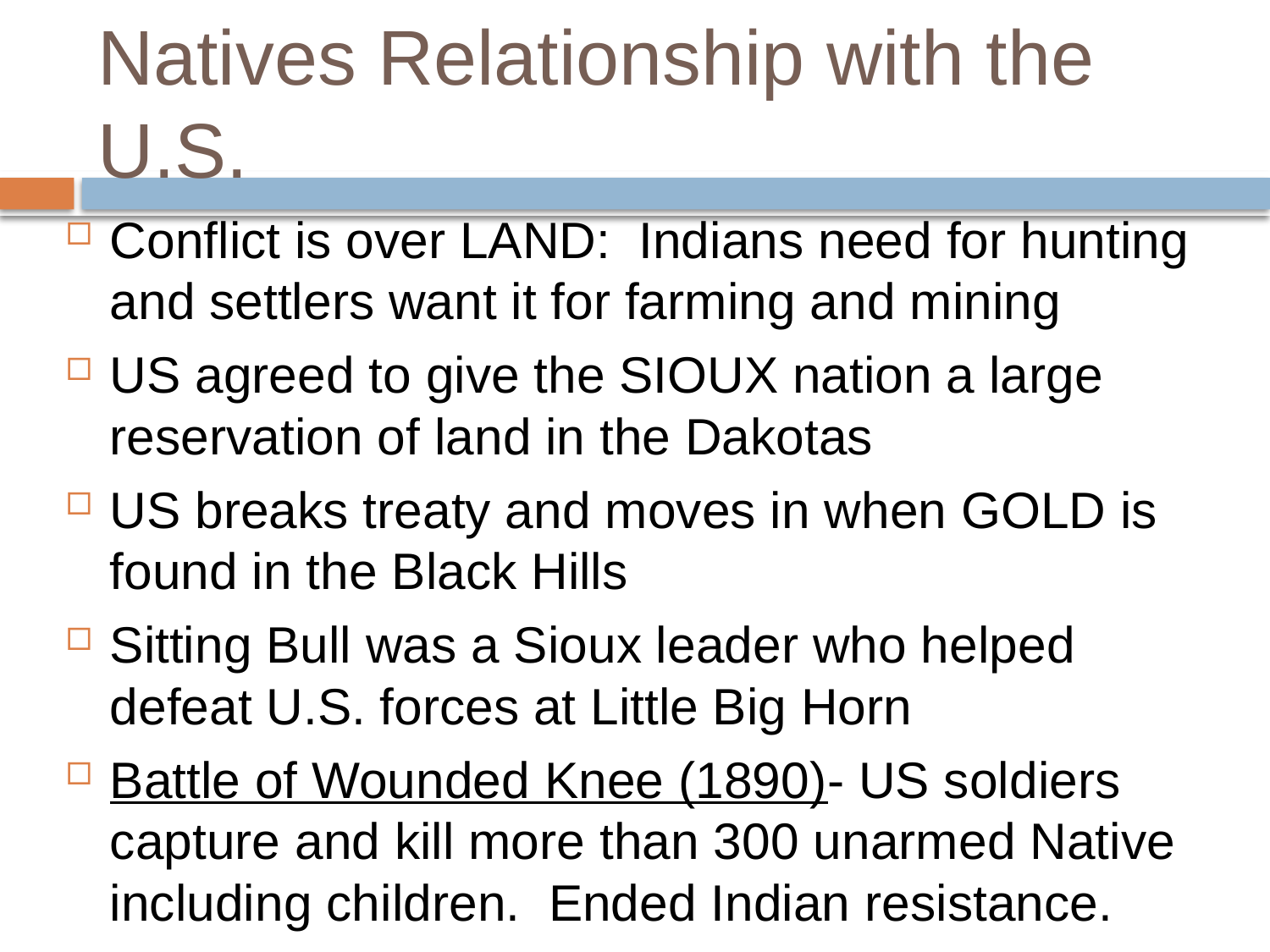

# Natives Relationship with the U.S.
Conflict is over LAND:  Indians need for hunting and settlers want it for farming and mining
US agreed to give the SIOUX nation a large reservation of land in the Dakotas
US breaks treaty and moves in when GOLD is found in the Black Hills
Sitting Bull was a Sioux leader who helped defeat U.S. forces at Little Big Horn
Battle of Wounded Knee (1890)- US soldiers capture and kill more than 300 unarmed Native including children.  Ended Indian resistance.